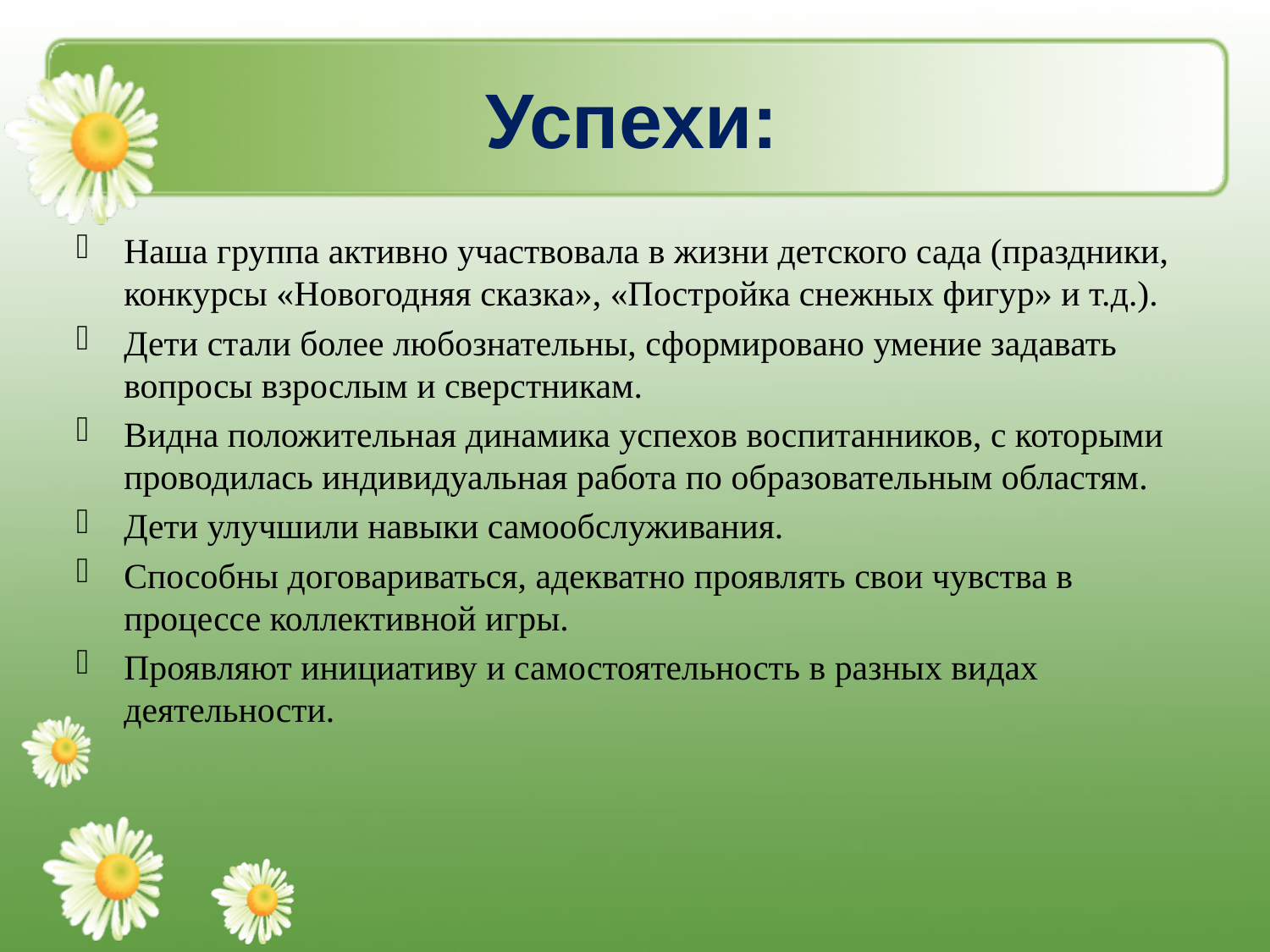

# Успехи:
Наша группа активно участвовала в жизни детского сада (праздники, конкурсы «Новогодняя сказка», «Постройка снежных фигур» и т.д.).
Дети стали более любознательны, сформировано умение задавать вопросы взрослым и сверстникам.
Видна положительная динамика успехов воспитанников, с которыми проводилась индивидуальная работа по образовательным областям.
Дети улучшили навыки самообслуживания.
Способны договариваться, адекватно проявлять свои чувства в процессе коллективной игры.
Проявляют инициативу и самостоятельность в разных видах деятельности.